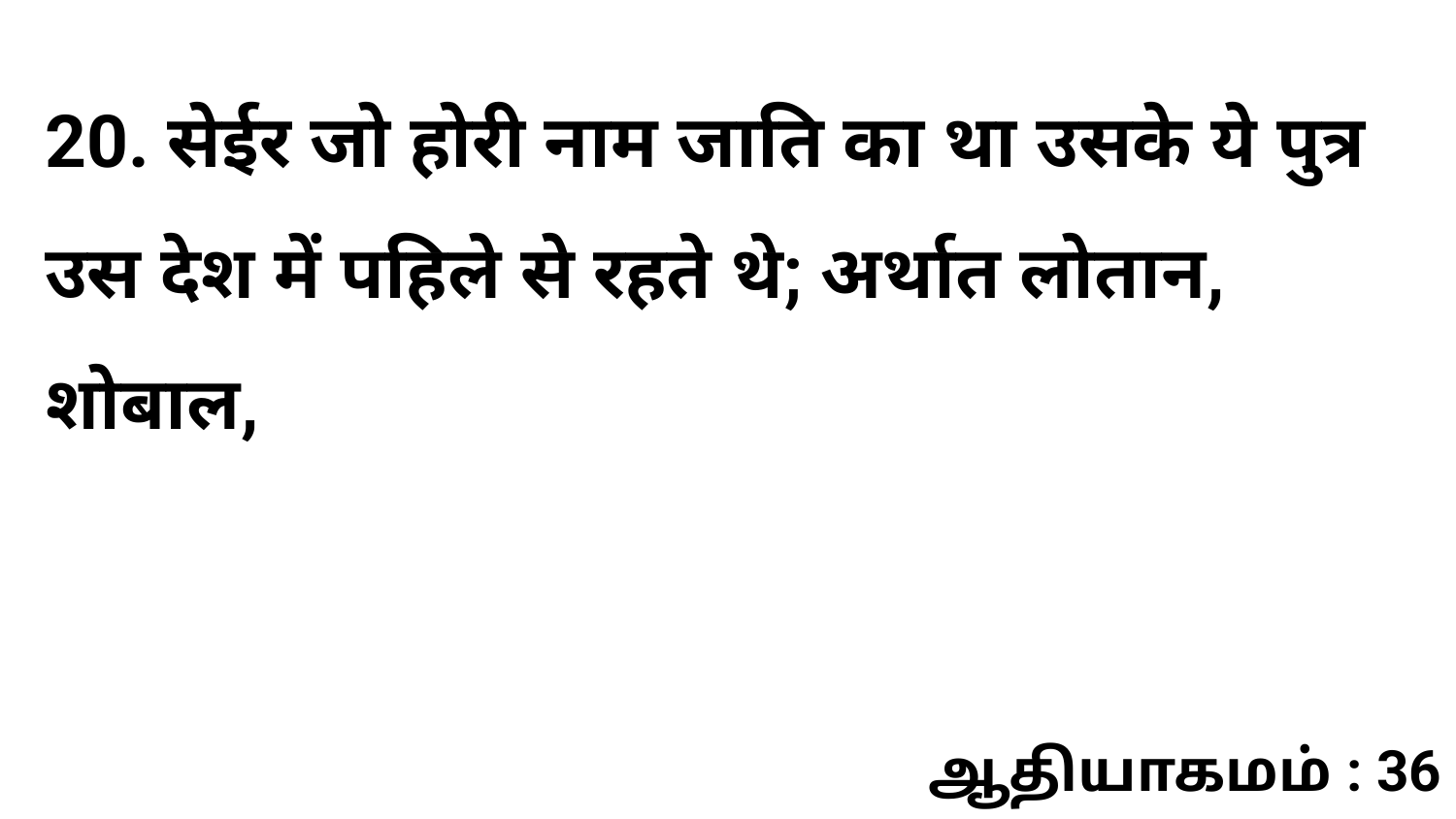

20. सेईर जो होरी नाम जाति का था उसके ये पुत्र उस देश में पहिले से रहते थे; अर्थात लोतान, शोबाल,
ஆதியாகமம் : 36